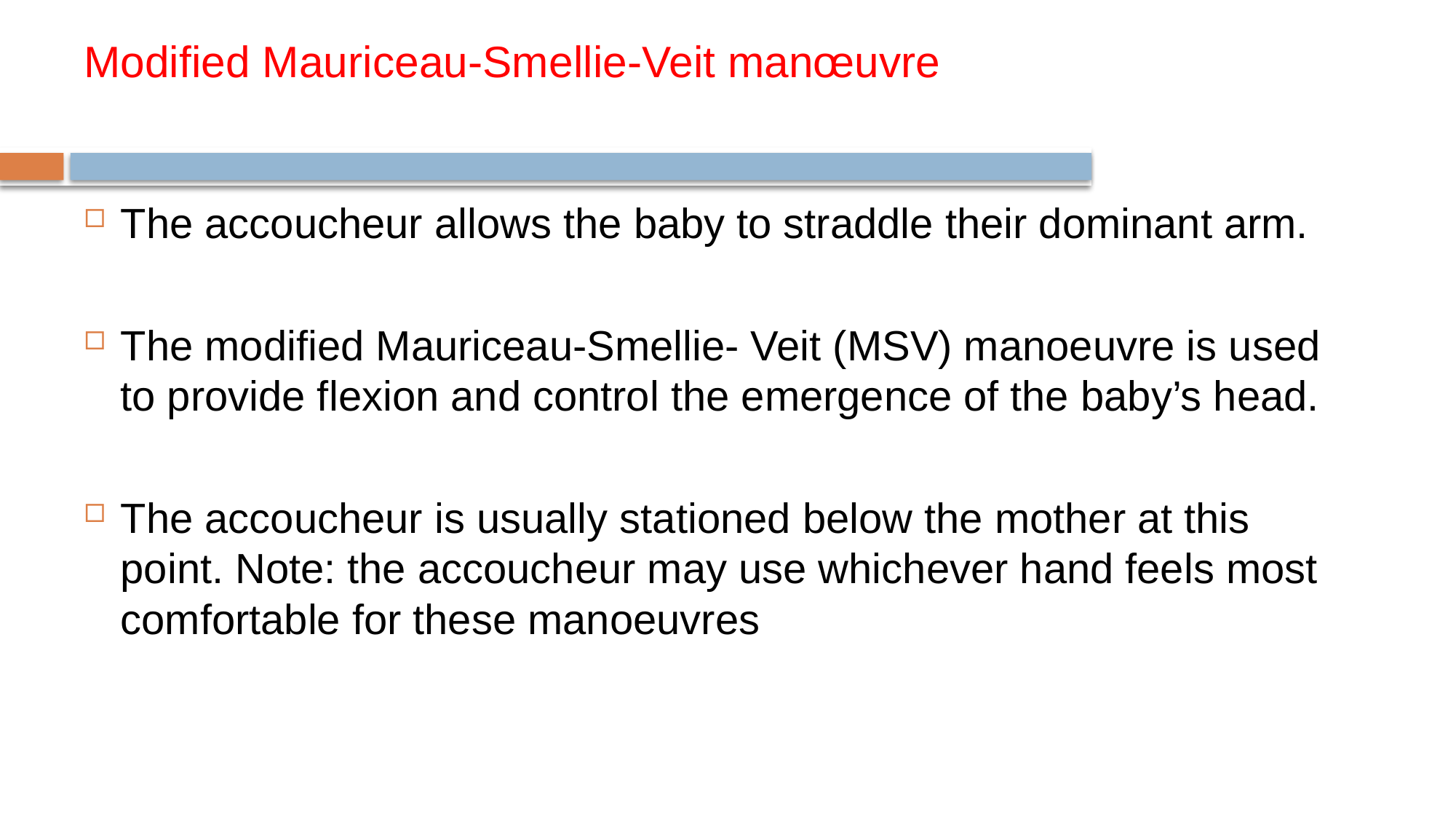

# Modified Mauriceau-Smellie-Veit manœuvre
The accoucheur allows the baby to straddle their dominant arm.

The modified Mauriceau-Smellie- Veit (MSV) manoeuvre is used to provide flexion and control the emergence of the baby’s head.

The accoucheur is usually stationed below the mother at this point. Note: the accoucheur may use whichever hand feels most comfortable for these manoeuvres